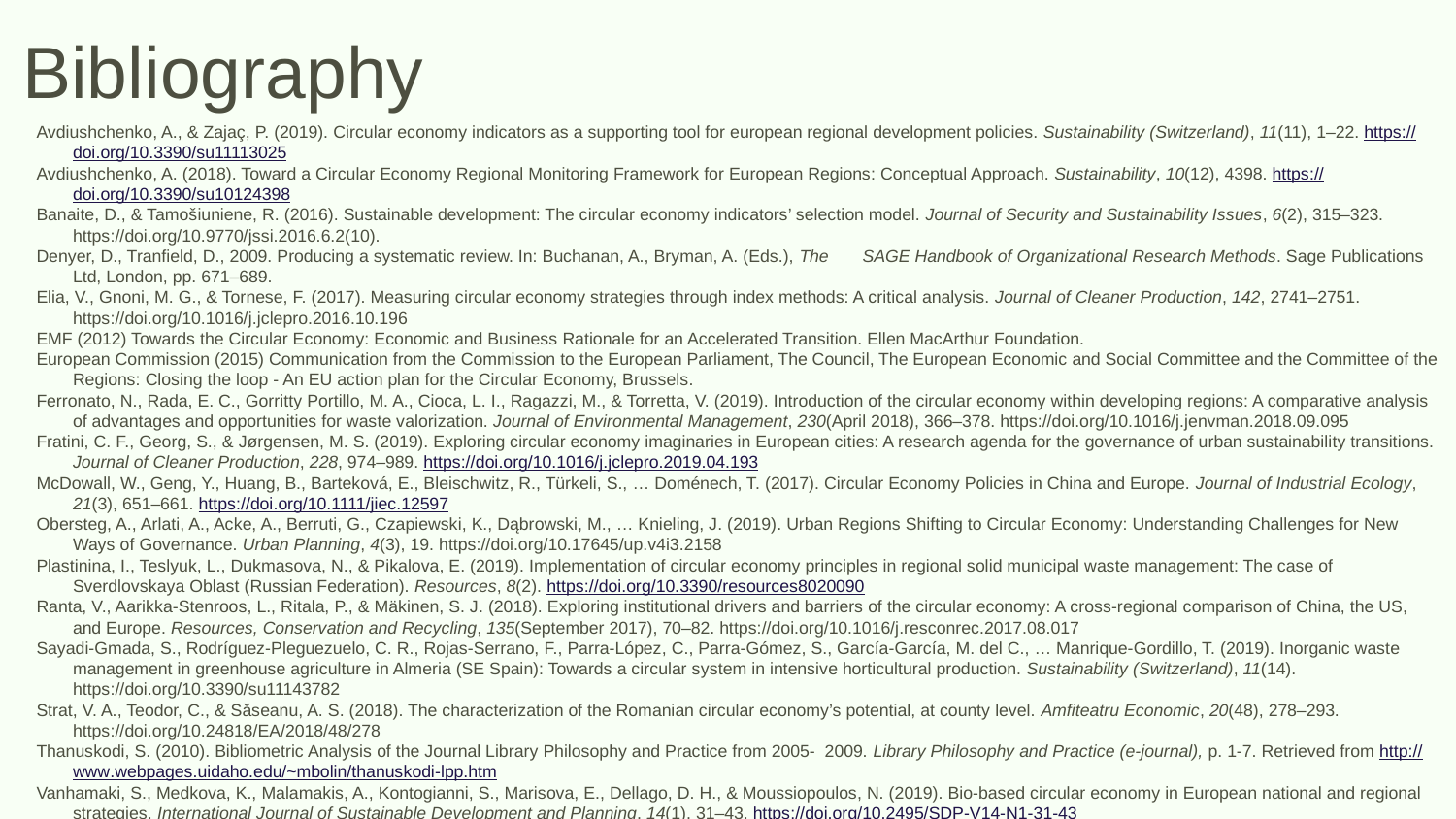

# Bibliography
Avdiushchenko, A., & Zajaç, P. (2019). Circular economy indicators as a supporting tool for european regional development policies. Sustainability (Switzerland), 11(11), 1–22. https://doi.org/10.3390/su11113025
Avdiushchenko, A. (2018). Toward a Circular Economy Regional Monitoring Framework for European Regions: Conceptual Approach. Sustainability, 10(12), 4398. https://doi.org/10.3390/su10124398
Banaite, D., & Tamošiuniene, R. (2016). Sustainable development: The circular economy indicators’ selection model. Journal of Security and Sustainability Issues, 6(2), 315–323. https://doi.org/10.9770/jssi.2016.6.2(10).
Denyer, D., Tranfield, D., 2009. Producing a systematic review. In: Buchanan, A., Bryman, A. (Eds.), The       SAGE Handbook of Organizational Research Methods. Sage Publications Ltd, London, pp. 671–689.
Elia, V., Gnoni, M. G., & Tornese, F. (2017). Measuring circular economy strategies through index methods: A critical analysis. Journal of Cleaner Production, 142, 2741–2751. https://doi.org/10.1016/j.jclepro.2016.10.196
EMF (2012) Towards the Circular Economy: Economic and Business Rationale for an Accelerated Transition. Ellen MacArthur Foundation.
European Commission (2015) Communication from the Commission to the European Parliament, The Council, The European Economic and Social Committee and the Committee of the Regions: Closing the loop - An EU action plan for the Circular Economy, Brussels.
Ferronato, N., Rada, E. C., Gorritty Portillo, M. A., Cioca, L. I., Ragazzi, M., & Torretta, V. (2019). Introduction of the circular economy within developing regions: A comparative analysis of advantages and opportunities for waste valorization. Journal of Environmental Management, 230(April 2018), 366–378. https://doi.org/10.1016/j.jenvman.2018.09.095
Fratini, C. F., Georg, S., & Jørgensen, M. S. (2019). Exploring circular economy imaginaries in European cities: A research agenda for the governance of urban sustainability transitions. Journal of Cleaner Production, 228, 974–989. https://doi.org/10.1016/j.jclepro.2019.04.193
McDowall, W., Geng, Y., Huang, B., Barteková, E., Bleischwitz, R., Türkeli, S., … Doménech, T. (2017). Circular Economy Policies in China and Europe. Journal of Industrial Ecology, 21(3), 651–661. https://doi.org/10.1111/jiec.12597
Obersteg, A., Arlati, A., Acke, A., Berruti, G., Czapiewski, K., Dąbrowski, M., … Knieling, J. (2019). Urban Regions Shifting to Circular Economy: Understanding Challenges for New Ways of Governance. Urban Planning, 4(3), 19. https://doi.org/10.17645/up.v4i3.2158
Plastinina, I., Teslyuk, L., Dukmasova, N., & Pikalova, E. (2019). Implementation of circular economy principles in regional solid municipal waste management: The case of Sverdlovskaya Oblast (Russian Federation). Resources, 8(2). https://doi.org/10.3390/resources8020090
Ranta, V., Aarikka-Stenroos, L., Ritala, P., & Mäkinen, S. J. (2018). Exploring institutional drivers and barriers of the circular economy: A cross-regional comparison of China, the US, and Europe. Resources, Conservation and Recycling, 135(September 2017), 70–82. https://doi.org/10.1016/j.resconrec.2017.08.017
Sayadi-Gmada, S., Rodríguez-Pleguezuelo, C. R., Rojas-Serrano, F., Parra-López, C., Parra-Gómez, S., García-García, M. del C., … Manrique-Gordillo, T. (2019). Inorganic waste management in greenhouse agriculture in Almeria (SE Spain): Towards a circular system in intensive horticultural production. Sustainability (Switzerland), 11(14). https://doi.org/10.3390/su11143782
Strat, V. A., Teodor, C., & Săseanu, A. S. (2018). The characterization of the Romanian circular economy’s potential, at county level. Amfiteatru Economic, 20(48), 278–293. https://doi.org/10.24818/EA/2018/48/278
Thanuskodi, S. (2010). Bibliometric Analysis of the Journal Library Philosophy and Practice from 2005-  2009. Library Philosophy and Practice (e-journal), p. 1-7. Retrieved from http://www.webpages.uidaho.edu/~mbolin/thanuskodi-lpp.htm
Vanhamaki, S., Medkova, K., Malamakis, A., Kontogianni, S., Marisova, E., Dellago, D. H., & Moussiopoulos, N. (2019). Bio-based circular economy in European national and regional strategies. International Journal of Sustainable Development and Planning, 14(1), 31–43. https://doi.org/10.2495/SDP-V14-N1-31-43